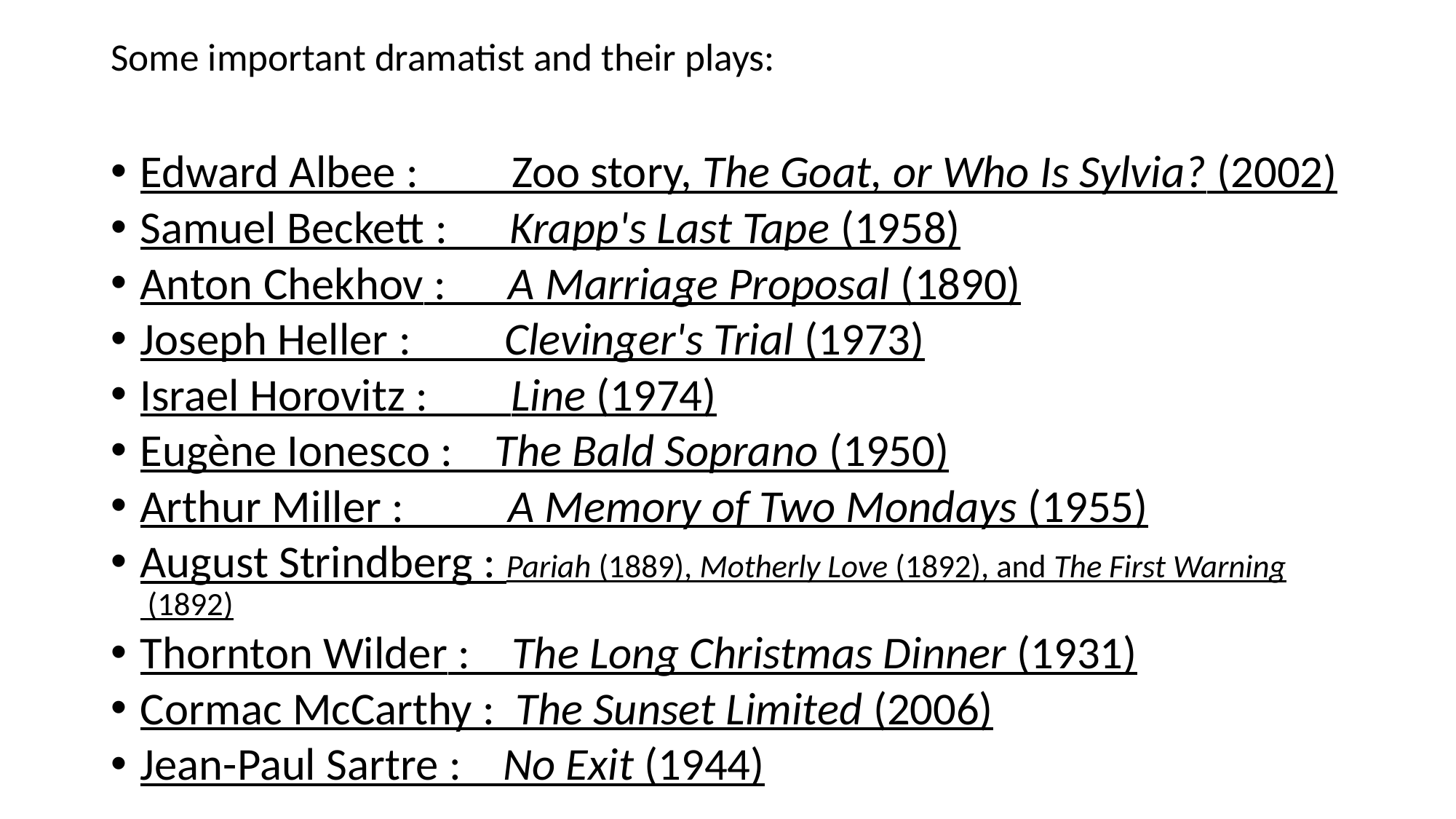

# Some important dramatist and their plays:
Edward Albee :         Zoo story, The Goat, or Who Is Sylvia? (2002)
Samuel Beckett :      Krapp's Last Tape (1958)
Anton Chekhov :      A Marriage Proposal (1890)
Joseph Heller :         Clevinger's Trial (1973)
Israel Horovitz :        Line (1974)
Eugène Ionesco :    The Bald Soprano (1950)
Arthur Miller :          A Memory of Two Mondays (1955)
August Strindberg : Pariah (1889), Motherly Love (1892), and The First Warning (1892)
Thornton Wilder :    The Long Christmas Dinner (1931)
Cormac McCarthy :  The Sunset Limited (2006)
Jean-Paul Sartre :    No Exit (1944)